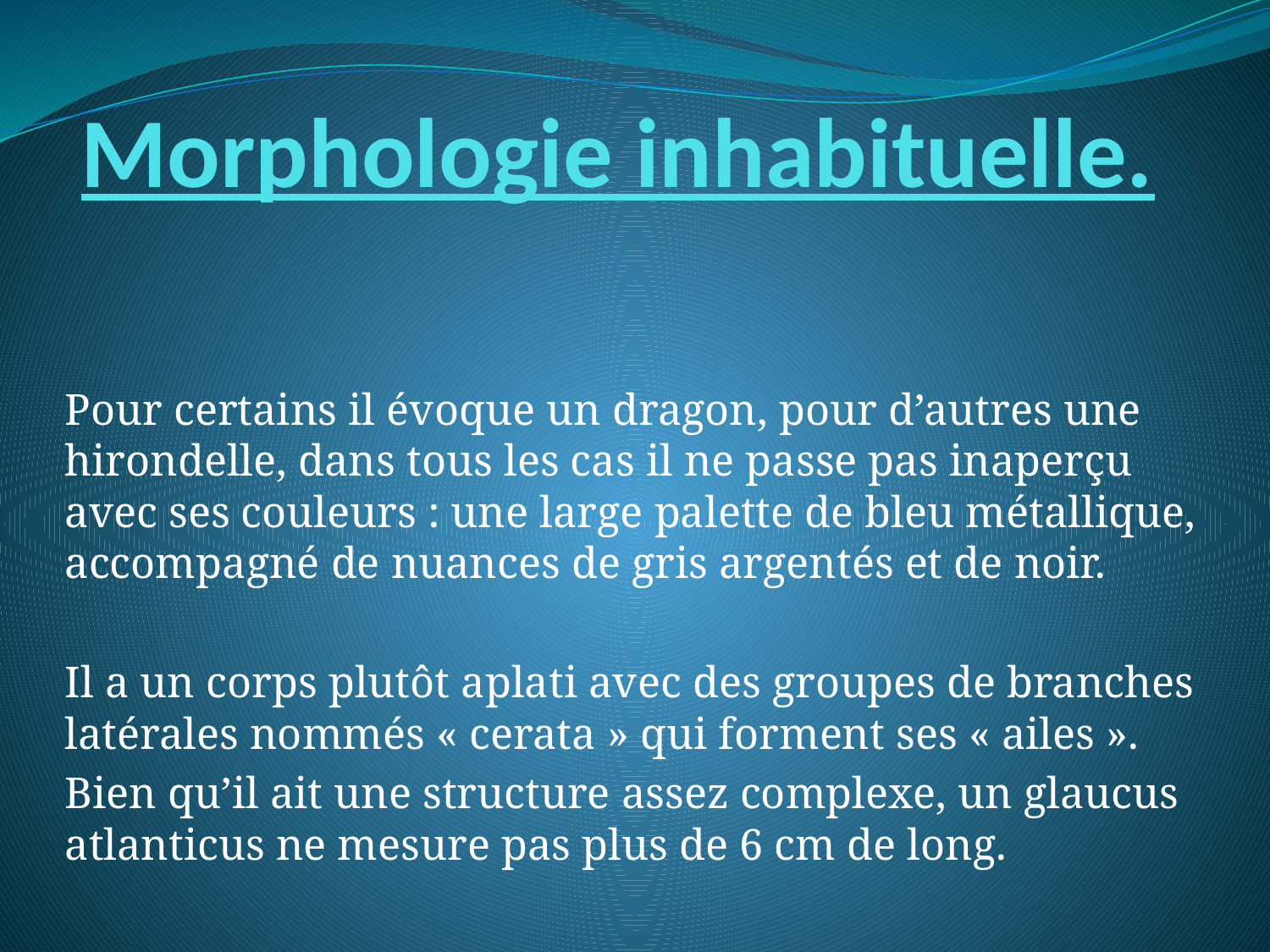

# Morphologie inhabituelle.
Pour certains il évoque un dragon, pour d’autres une hirondelle, dans tous les cas il ne passe pas inaperçu avec ses couleurs : une large palette de bleu métallique, accompagné de nuances de gris argentés et de noir.

Il a un corps plutôt aplati avec des groupes de branches latérales nommés « cerata » qui forment ses « ailes ».
Bien qu’il ait une structure assez complexe, un glaucus atlanticus ne mesure pas plus de 6 cm de long.